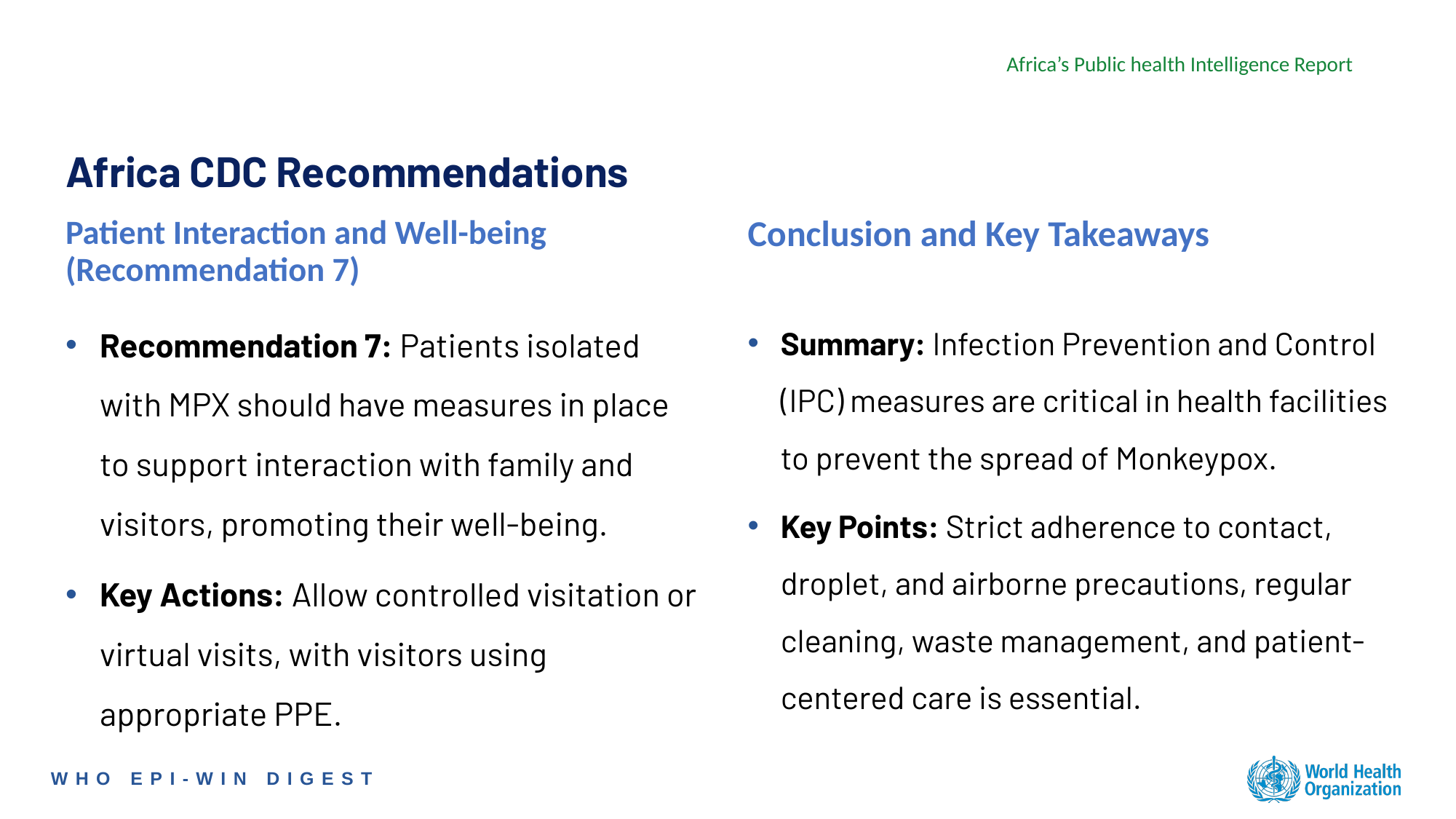

# Africa CDC Recommendations
Africa’s Public health Intelligence Report
Patient Interaction and Well-being (Recommendation 7)
Conclusion and Key Takeaways

Recommendation 7: Patients isolated with MPX should have measures in place to support interaction with family and visitors, promoting their well-being.
Key Actions: Allow controlled visitation or virtual visits, with visitors using appropriate PPE.
Summary: Infection Prevention and Control (IPC) measures are critical in health facilities to prevent the spread of Monkeypox.
Key Points: Strict adherence to contact, droplet, and airborne precautions, regular cleaning, waste management, and patient-centered care is essential​.